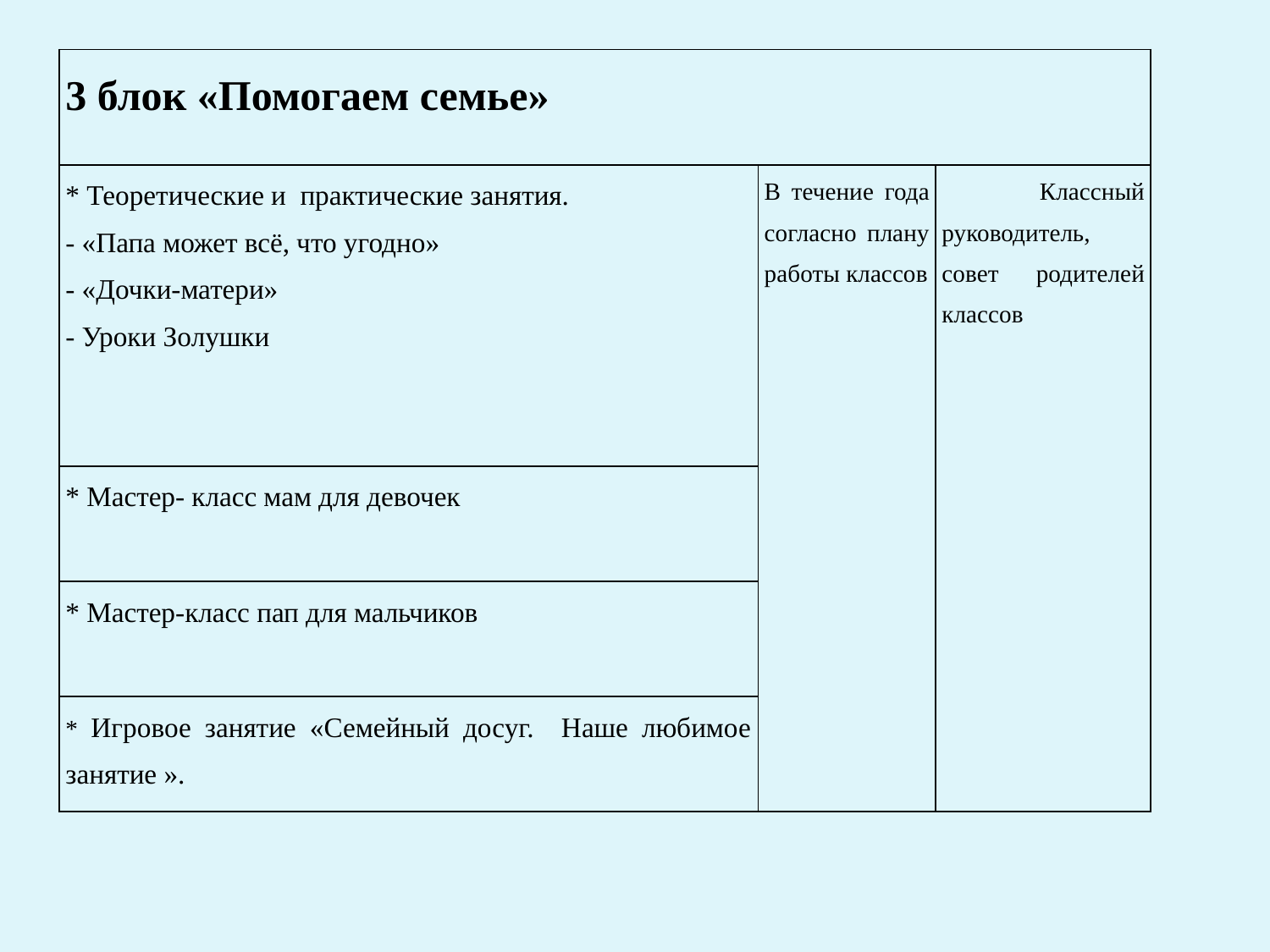

| 3 блок «Помогаем семье» |  |  |
| --- | --- | --- |
| \* Теоретические и практические занятия. - «Папа может всё, что угодно» - «Дочки-матери» - Уроки Золушки | В течение года согласно плану работы классов | Классный руководитель, совет родителей классов |
| \* Мастер- класс мам для девочек |  |  |
| \* Мастер-класс пап для мальчиков |  |  |
| \* Игровое занятие «Семейный досуг. Наше любимое занятие ». |  |  |